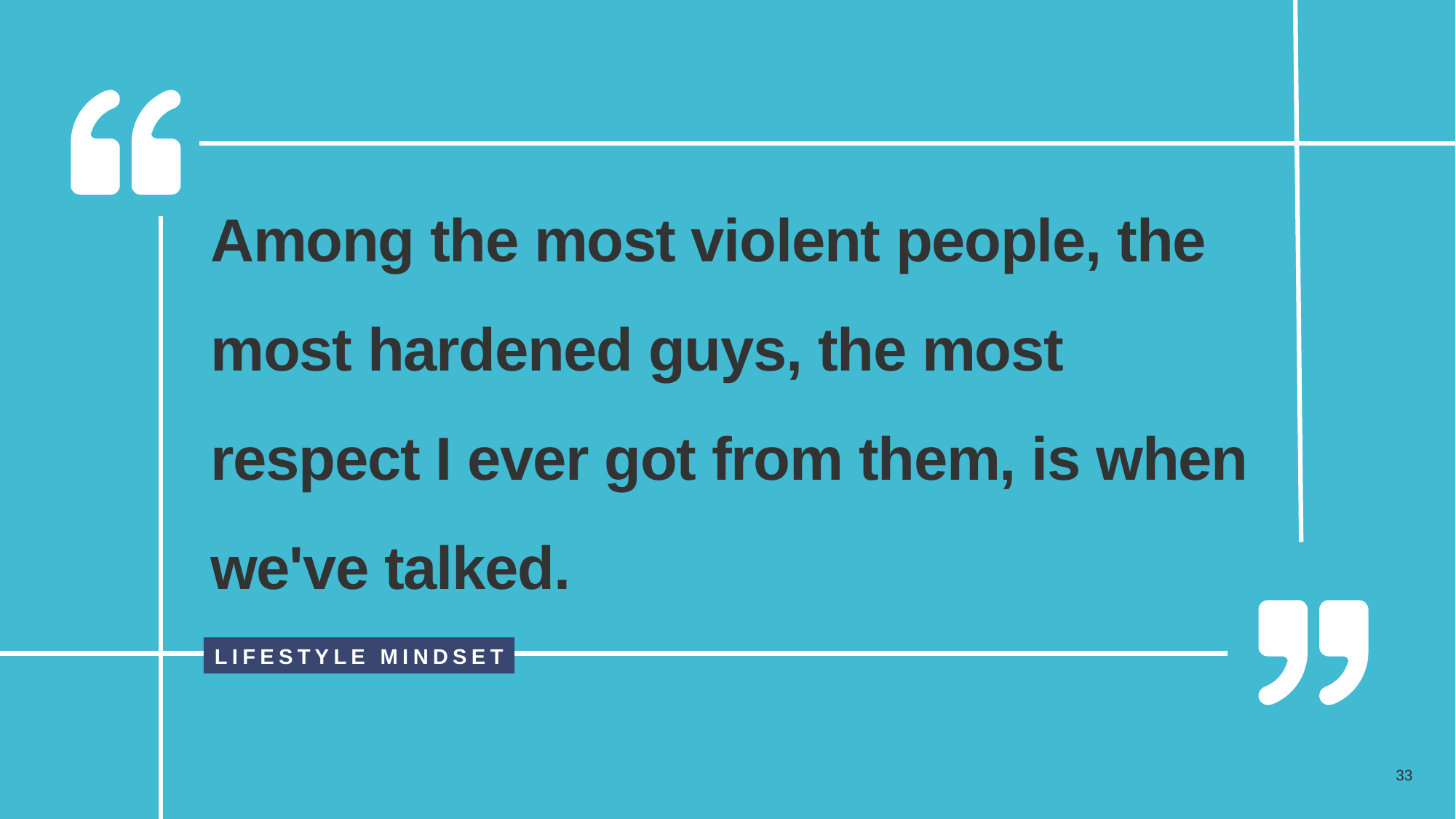

Among the most violent people, the most hardened guys, the most respect I ever got from them, is when we've talked.

LIFESTYLE MINDSET
33